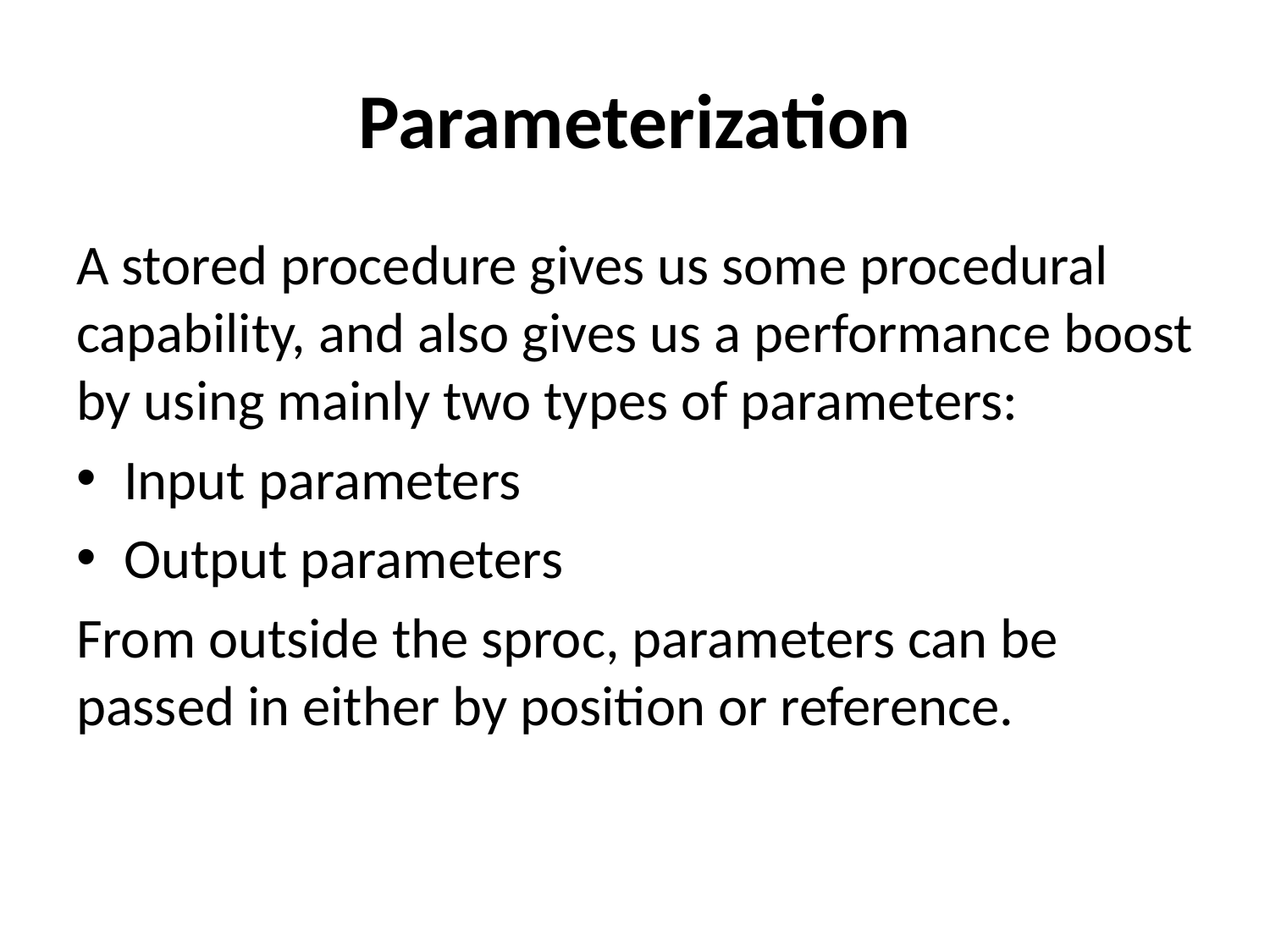

# Parameterization
A stored procedure gives us some procedural capability, and also gives us a performance boost by using mainly two types of parameters:
Input parameters
Output parameters
From outside the sproc, parameters can be passed in either by position or reference.